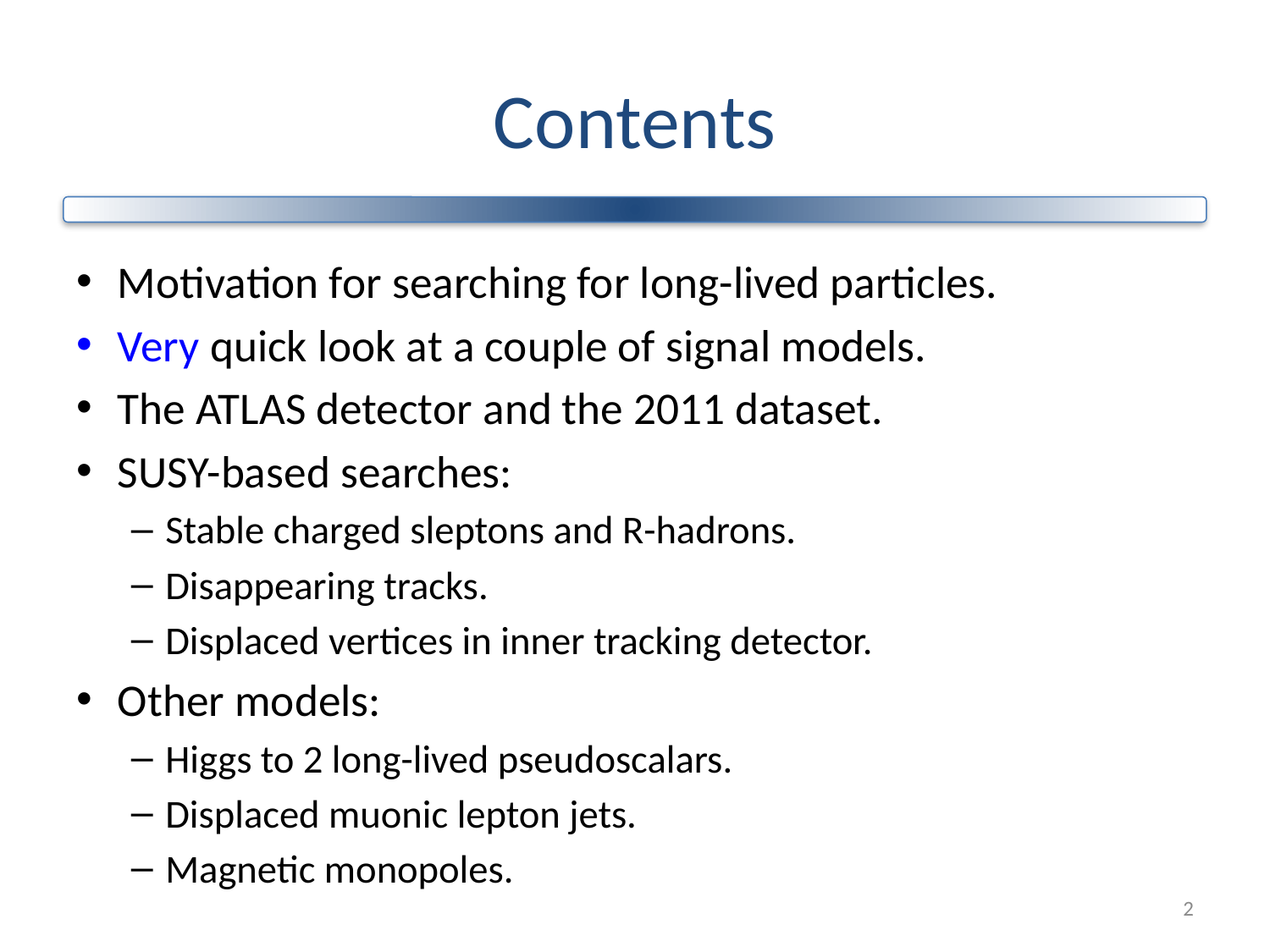

# Contents
Motivation for searching for long-lived particles.
Very quick look at a couple of signal models.
The ATLAS detector and the 2011 dataset.
SUSY-based searches:
Stable charged sleptons and R-hadrons.
Disappearing tracks.
Displaced vertices in inner tracking detector.
Other models:
Higgs to 2 long-lived pseudoscalars.
Displaced muonic lepton jets.
Magnetic monopoles.
2